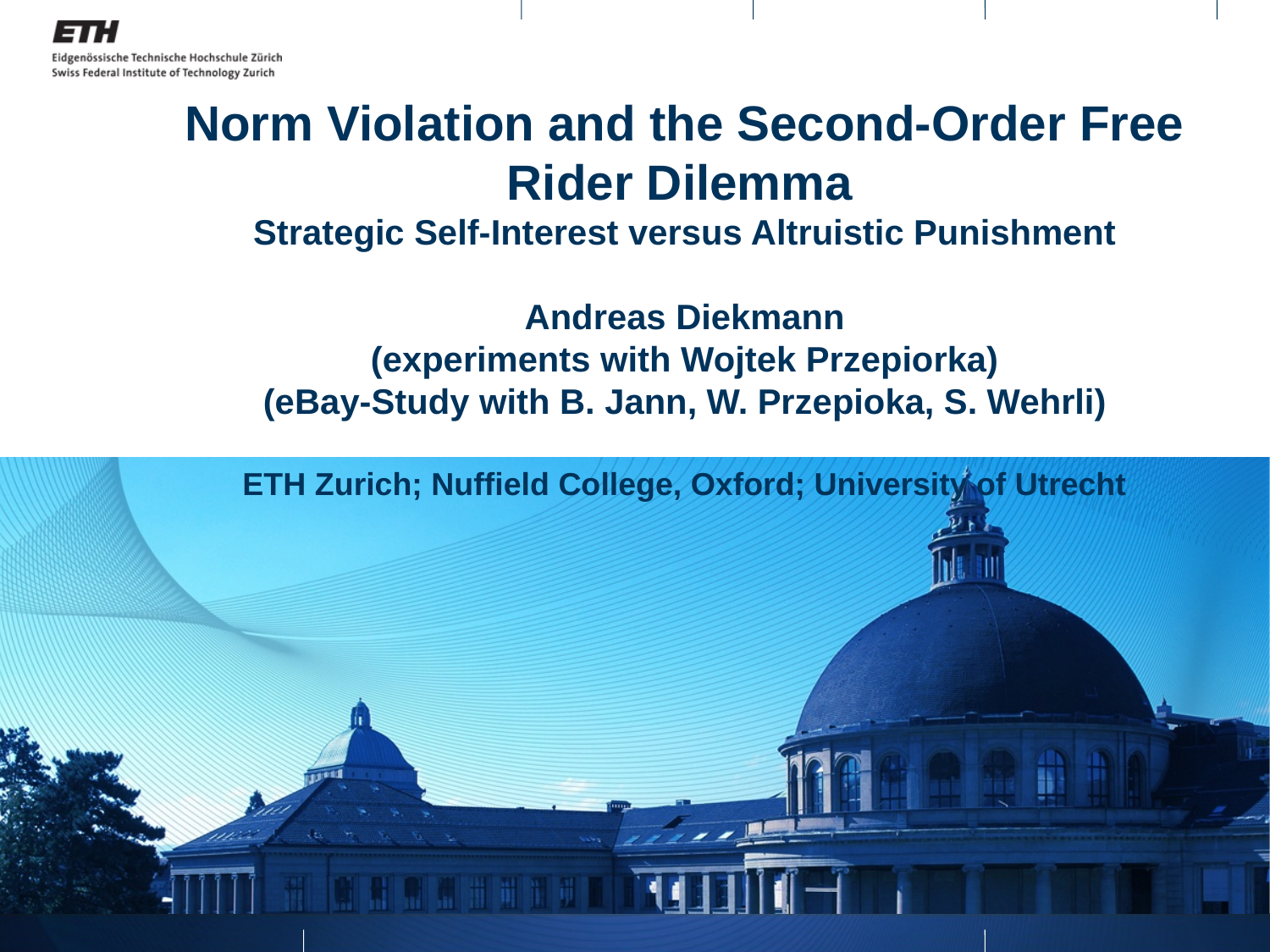

Norm Violation and the Second-Order Free Rider Dilemma
Strategic Self-Interest versus Altruistic Punishment
Andreas Diekmann
(experiments with Wojtek Przepiorka)
(eBay-Study with B. Jann, W. Przepioka, S. Wehrli)
ETH Zurich; Nuffield College, Oxford; University of Utrecht